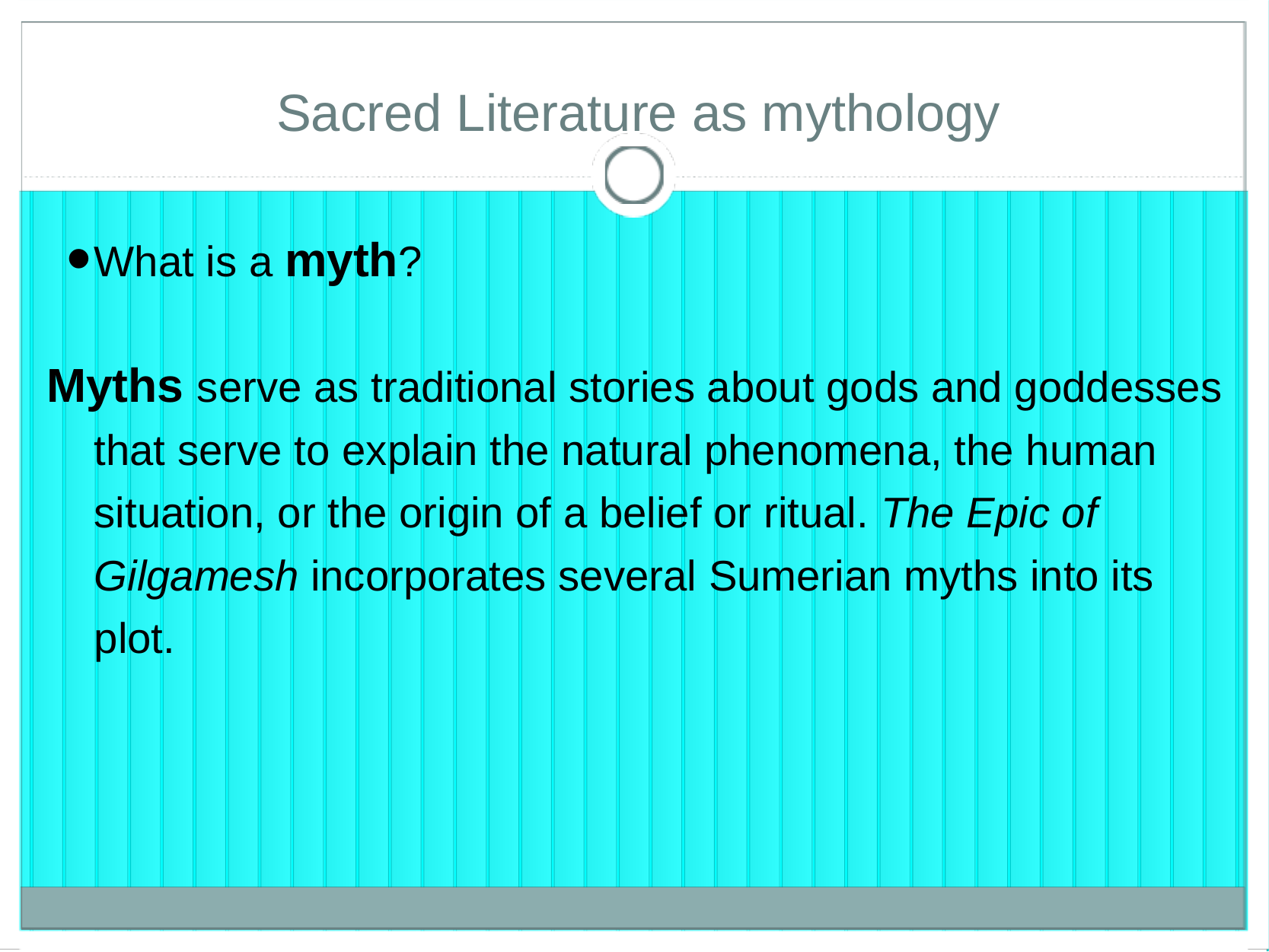

# Sacred Literature as mythology

What is a myth?

Myths serve as traditional stories about gods and goddesses that serve to explain the natural phenomena, the human situation, or the origin of a belief or ritual. The Epic of Gilgamesh incorporates several Sumerian myths into its plot.